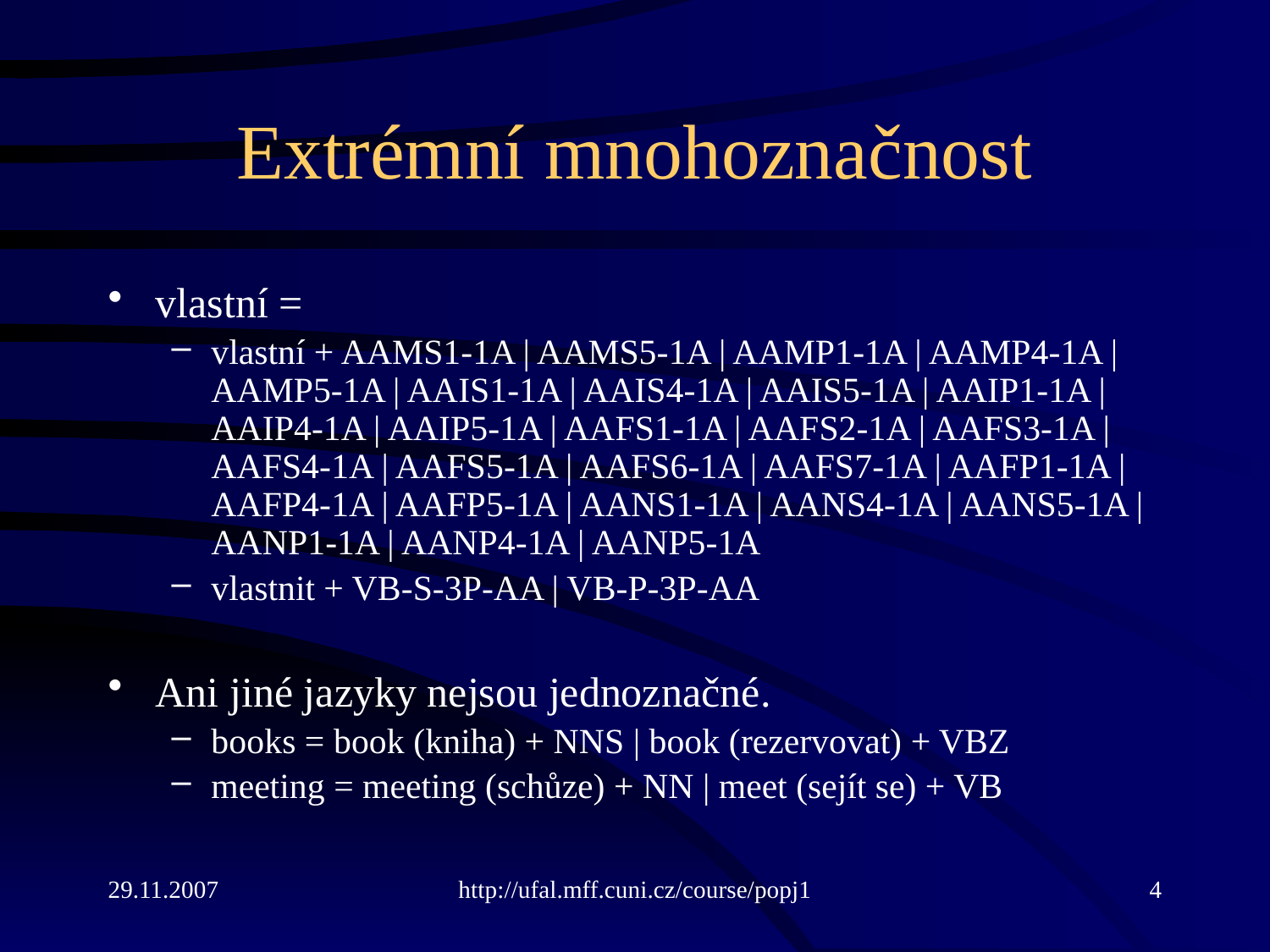

# Extrémní mnohoznačnost
vlastní =
vlastní + AAMS1-1A | AAMS5-1A | AAMP1-1A | AAMP4-1A | AAMP5-1A | AAIS1-1A | AAIS4-1A | AAIS5-1A | AAIP1-1A | AAIP4-1A | AAIP5-1A | AAFS1-1A | AAFS2-1A | AAFS3-1A | AAFS4-1A | AAFS5-1A | AAFS6-1A | AAFS7-1A | AAFP1-1A | AAFP4-1A | AAFP5-1A | AANS1-1A | AANS4-1A | AANS5-1A | AANP1-1A | AANP4-1A | AANP5-1A
vlastnit + VB-S-3P-AA | VB-P-3P-AA

Ani jiné jazyky nejsou jednoznačné.
books = book (kniha) + NNS | book (rezervovat) + VBZ
meeting = meeting (schůze) + NN | meet (sejít se) + VB
29.11.2007
http://ufal.mff.cuni.cz/course/popj1
4